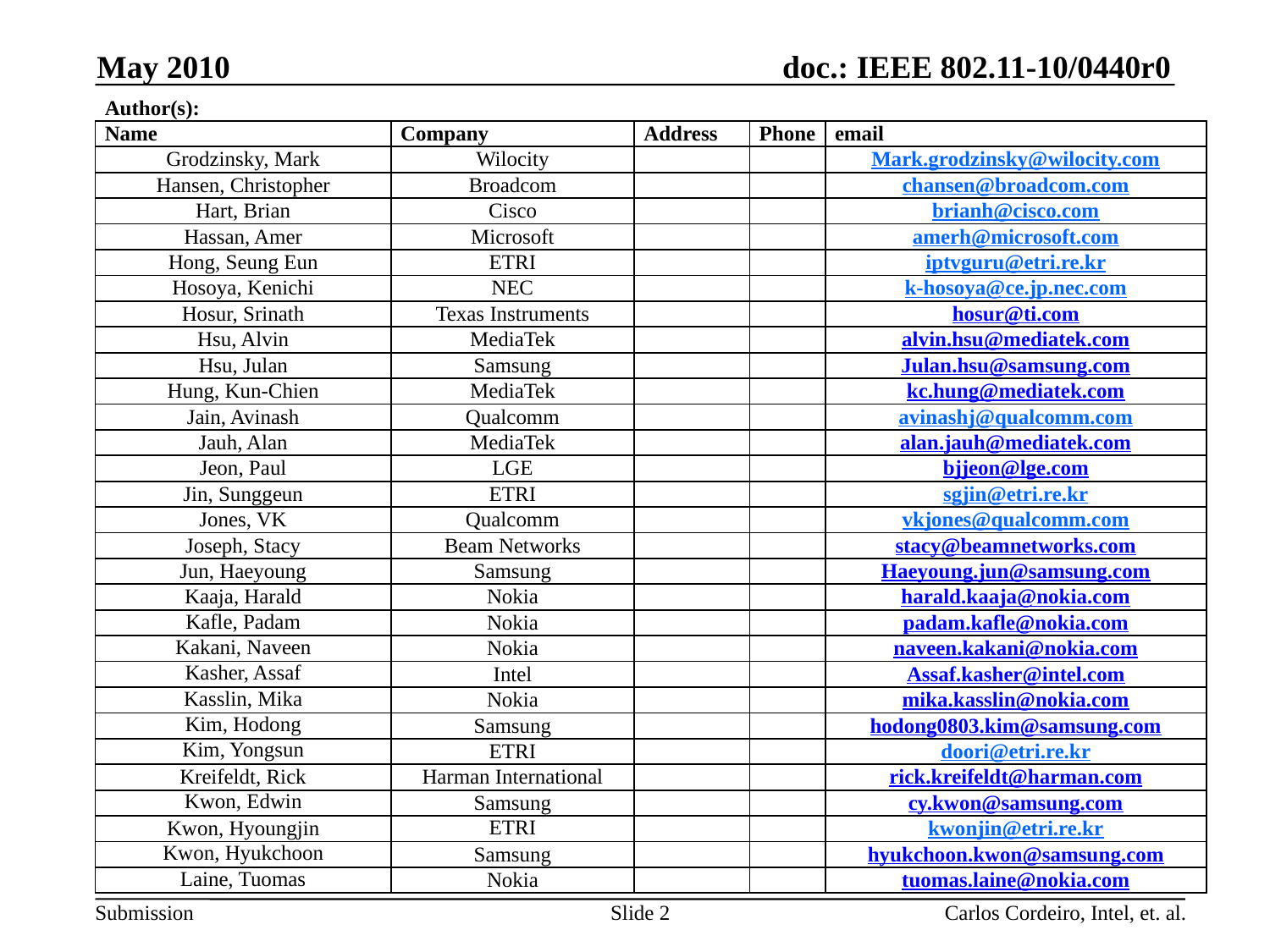

May 2010
| Author(s): |  |  |  |  |
| --- | --- | --- | --- | --- |
| Name | Company | Address | Phone | email |
| Grodzinsky, Mark | Wilocity |  |  | Mark.grodzinsky@wilocity.com |
| Hansen, Christopher | Broadcom |  |  | chansen@broadcom.com |
| Hart, Brian | Cisco |  |  | brianh@cisco.com |
| Hassan, Amer | Microsoft |  |  | amerh@microsoft.com |
| Hong, Seung Eun | ETRI |  |  | iptvguru@etri.re.kr |
| Hosoya, Kenichi | NEC |  |  | k-hosoya@ce.jp.nec.com |
| Hosur, Srinath | Texas Instruments |  |  | hosur@ti.com |
| Hsu, Alvin | MediaTek |  |  | alvin.hsu@mediatek.com |
| Hsu, Julan | Samsung |  |  | Julan.hsu@samsung.com |
| Hung, Kun-Chien | MediaTek |  |  | kc.hung@mediatek.com |
| Jain, Avinash | Qualcomm |  |  | avinashj@qualcomm.com |
| Jauh, Alan | MediaTek |  |  | alan.jauh@mediatek.com |
| Jeon, Paul | LGE |  |  | bjjeon@lge.com |
| Jin, Sunggeun | ETRI |  |  | sgjin@etri.re.kr |
| Jones, VK | Qualcomm |  |  | vkjones@qualcomm.com |
| Joseph, Stacy | Beam Networks |  |  | stacy@beamnetworks.com |
| Jun, Haeyoung | Samsung |  |  | Haeyoung.jun@samsung.com |
| Kaaja, Harald | Nokia |  |  | harald.kaaja@nokia.com |
| Kafle, Padam | Nokia |  |  | padam.kafle@nokia.com |
| Kakani, Naveen | Nokia |  |  | naveen.kakani@nokia.com |
| Kasher, Assaf | Intel |  |  | Assaf.kasher@intel.com |
| Kasslin, Mika | Nokia |  |  | mika.kasslin@nokia.com |
| Kim, Hodong | Samsung |  |  | hodong0803.kim@samsung.com |
| Kim, Yongsun | ETRI |  |  | doori@etri.re.kr |
| Kreifeldt, Rick | Harman International |  |  | rick.kreifeldt@harman.com |
| Kwon, Edwin | Samsung |  |  | cy.kwon@samsung.com |
| Kwon, Hyoungjin | ETRI |  |  | kwonjin@etri.re.kr |
| Kwon, Hyukchoon | Samsung |  |  | hyukchoon.kwon@samsung.com |
| Laine, Tuomas | Nokia |  |  | tuomas.laine@nokia.com |
Slide 2
Carlos Cordeiro, Intel, et. al.